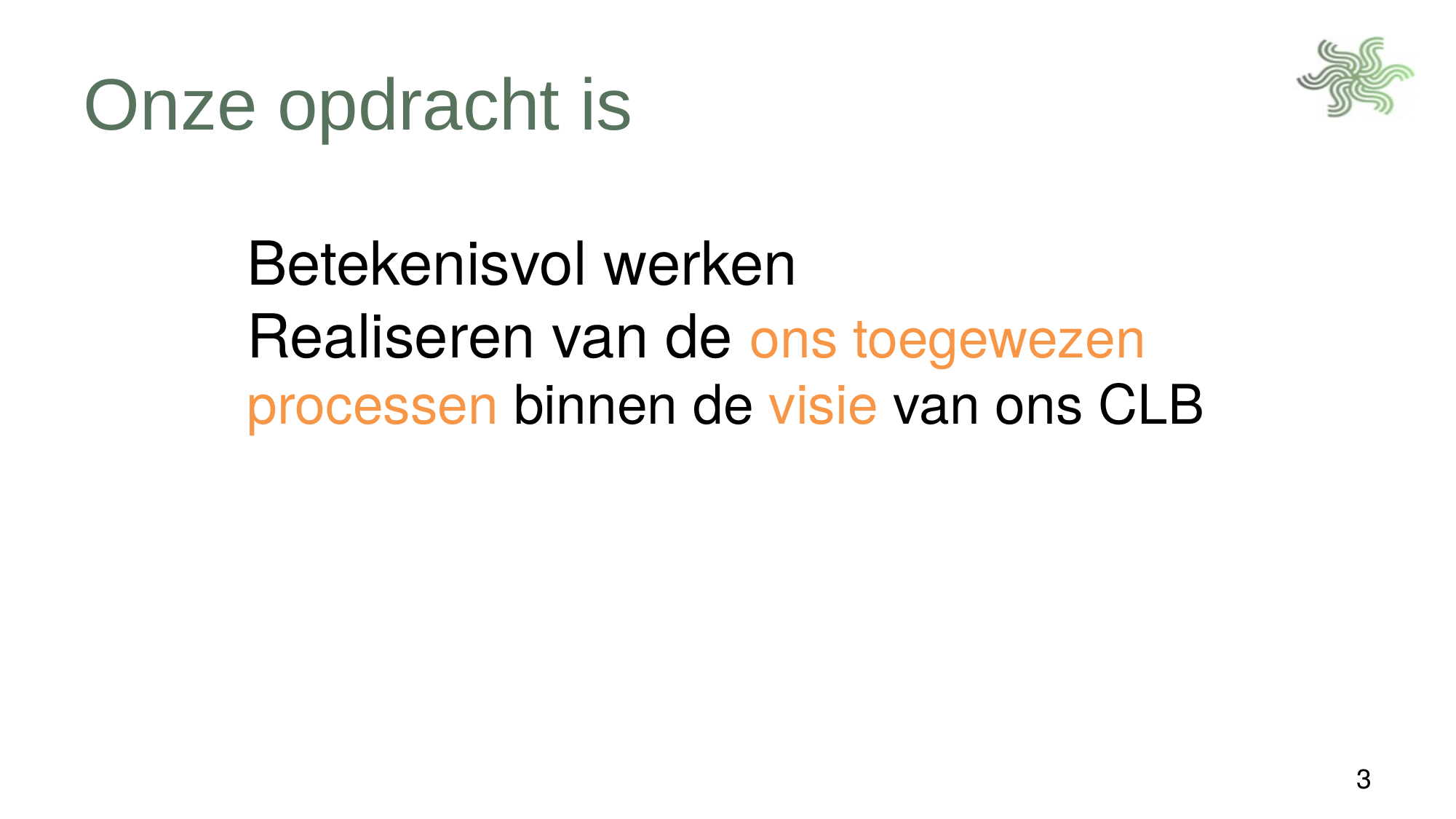

# Onze opdracht is
Betekenisvol werken
Realiseren van de ons toegewezen processen binnen de visie van ons CLB
3